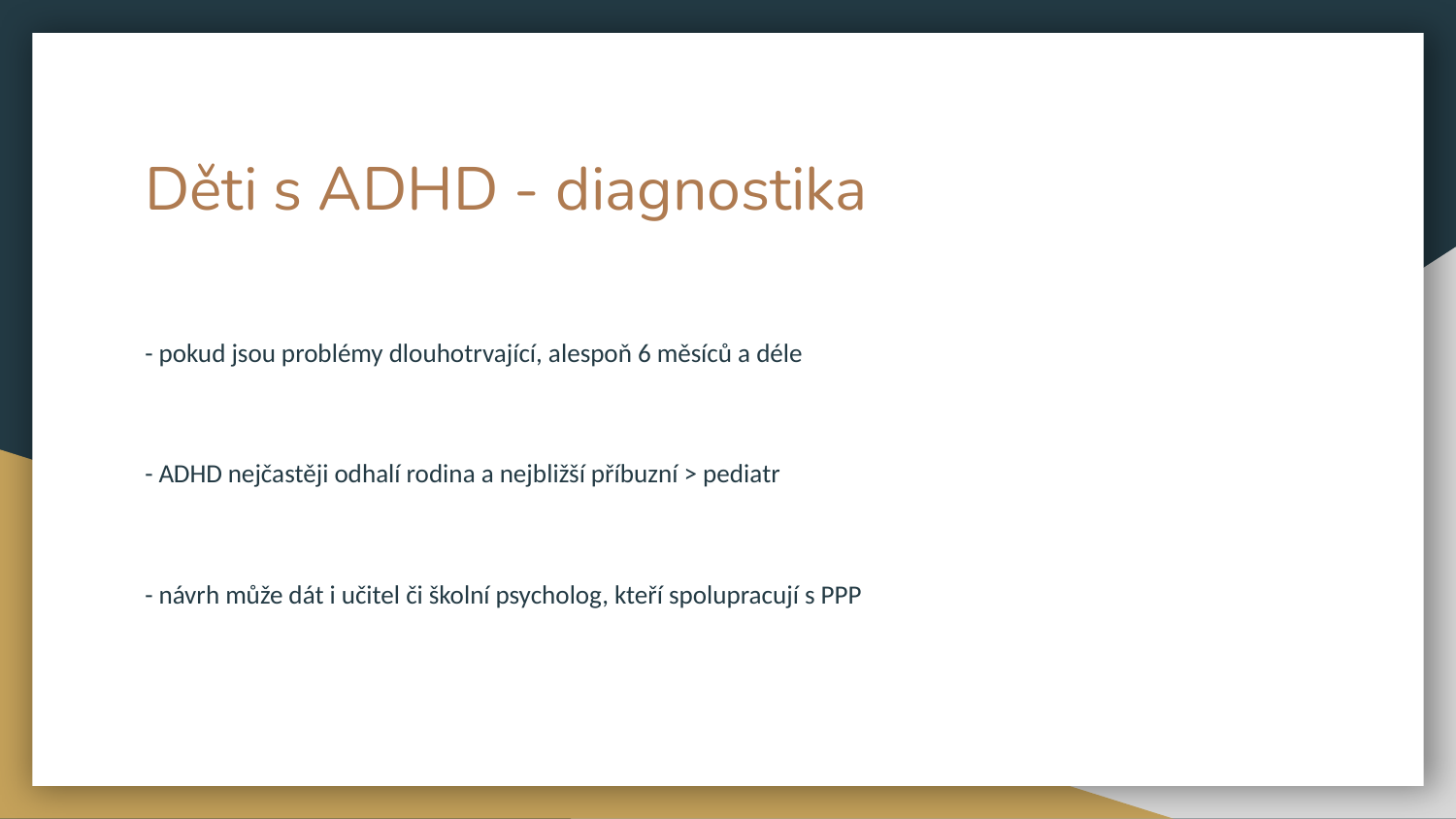

# Děti s ADHD - diagnostika
- pokud jsou problémy dlouhotrvající, alespoň 6 měsíců a déle

- ADHD nejčastěji odhalí rodina a nejbližší příbuzní > pediatr

- návrh může dát i učitel či školní psycholog, kteří spolupracují s PPP